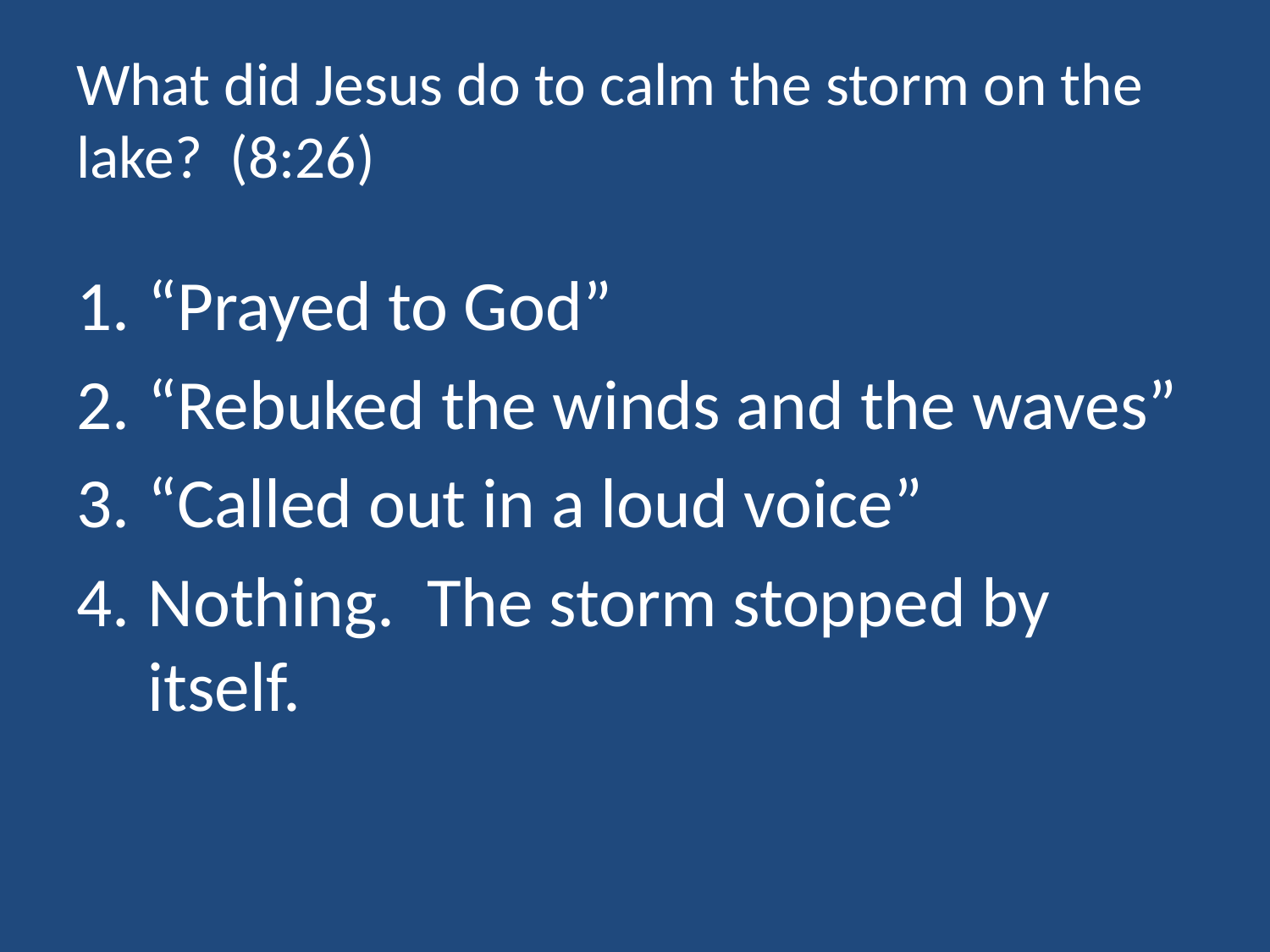

# What did Jesus do to calm the storm on the lake?  (8:26)
“Prayed to God”
“Rebuked the winds and the waves”
“Called out in a loud voice”
Nothing.  The storm stopped by itself.